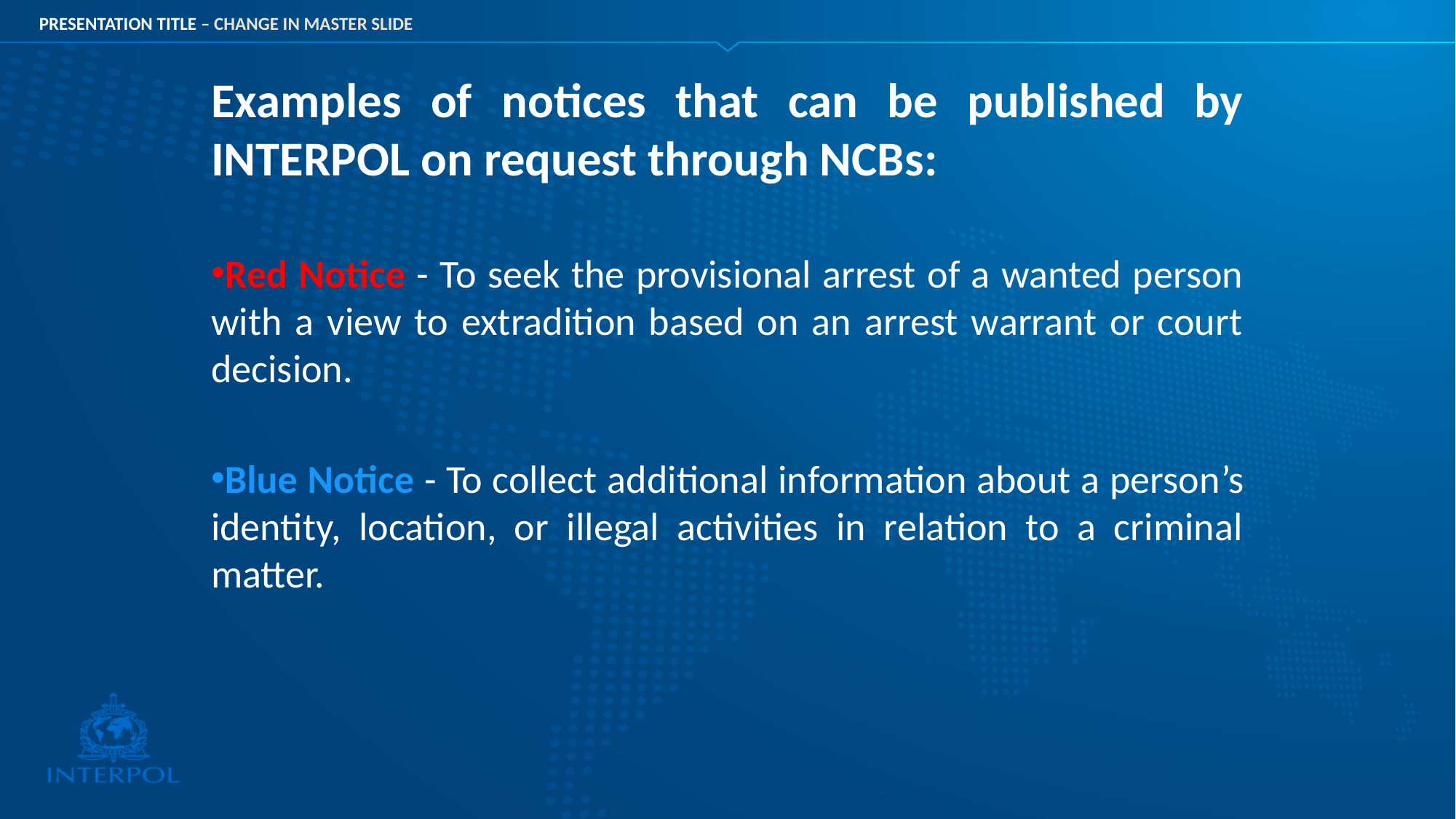

Examples of notices that can be published by INTERPOL on request through NCBs:

Red Notice - To seek the provisional arrest of a wanted person with a view to extradition based on an arrest warrant or court decision.

Blue Notice - To collect additional information about a person’s identity, location, or illegal activities in relation to a criminal matter.